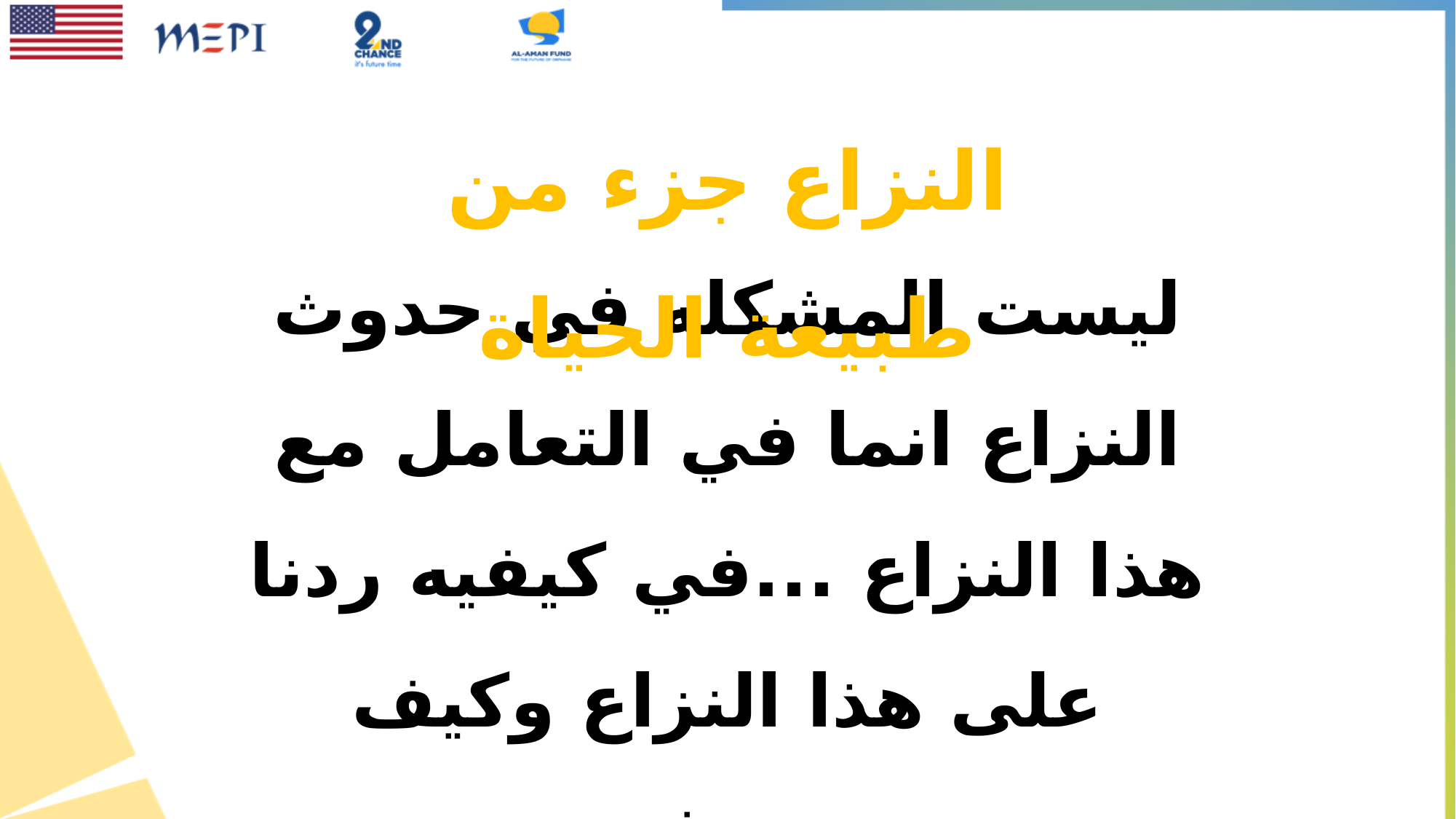

النزاع جزء من طبيعة الحياة
ليست المشكله في حدوث النزاع انما في التعامل مع هذا النزاع ...في كيفيه ردنا على هذا النزاع وكيف نتصرف..